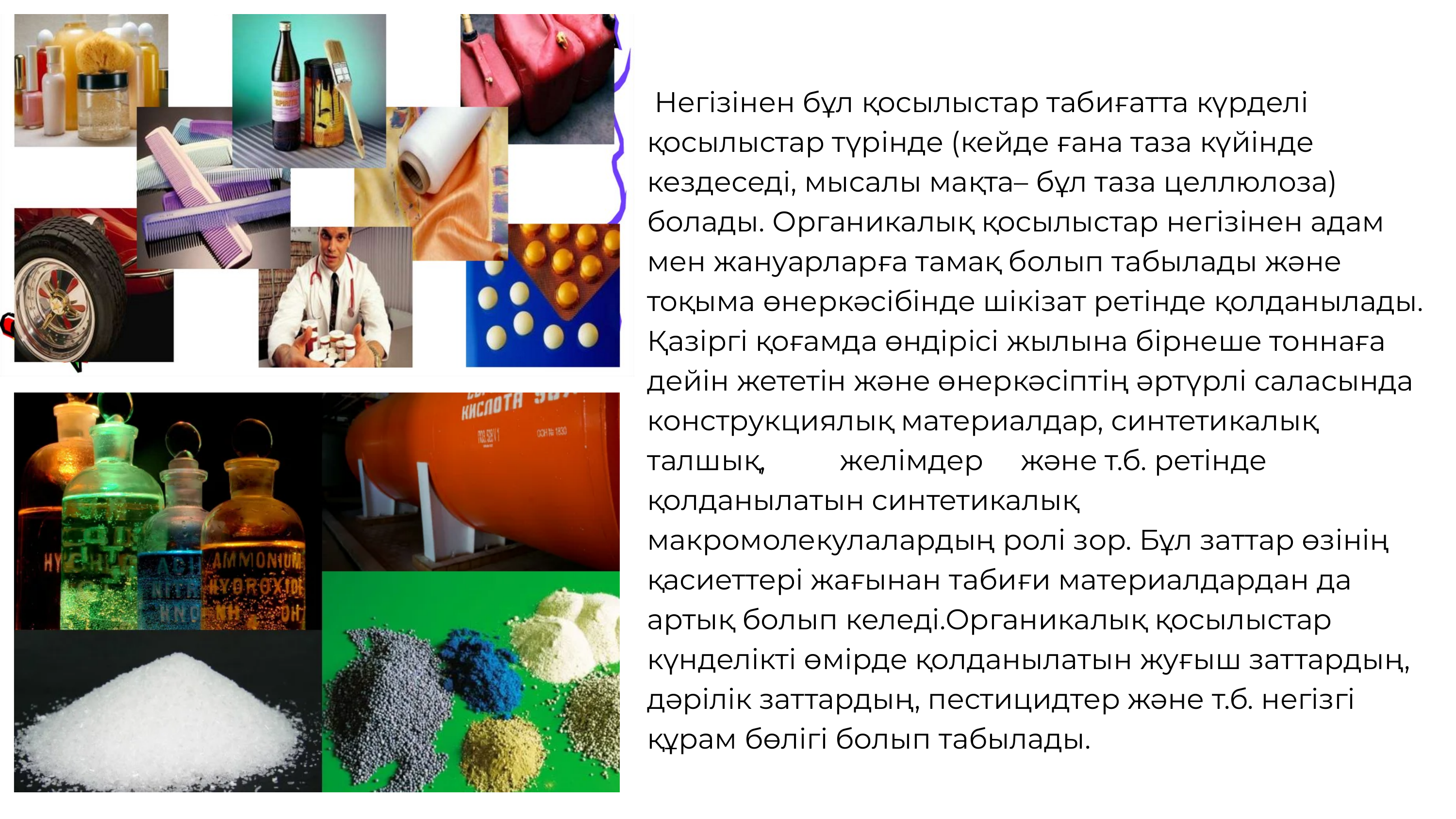

Негізінен бұл қосылыстар табиғатта күрделі қосылыстар түрінде (кейде ғана таза күйінде кездеседі, мысалы мақта– бұл таза целлюлоза) болады. Органикалық қосылыстар негізінен адам мен жануарларға тамақ болып табылады және тоқыма өнеркәсібінде шікізат ретінде қолданылады. Қазіргі қоғамда өндірісі жылына бірнеше тоннаға дейін жететін және өнеркәсіптің әртүрлі саласында конструкциялық материалдар, синтетикалық талшық,          желімдер     және т.б. ретінде қолданылатын синтетикалық макромолекулалардың ролі зор. Бұл заттар өзінің қасиеттері жағынан табиғи материалдардан да артық болып келеді.Органикалық қосылыстар күнделікті өмірде қолданылатын жуғыш заттардың, дәрілік заттардың, пестицидтер және т.б. негізгі құрам бөлігі болып табылады.